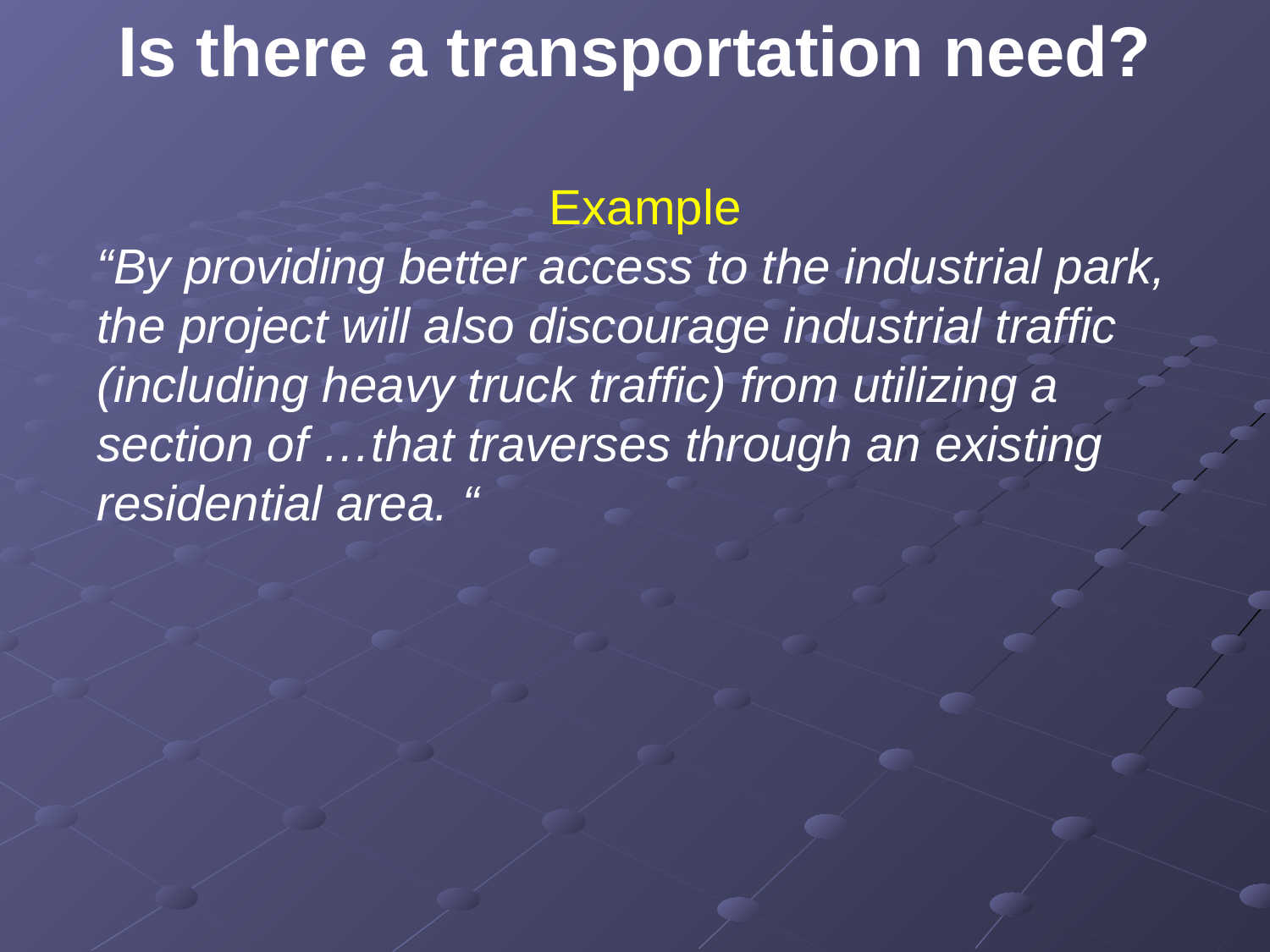

Is there a transportation need?
Example
“By providing better access to the industrial park, the project will also discourage industrial traffic (including heavy truck traffic) from utilizing a section of …that traverses through an existing residential area. “